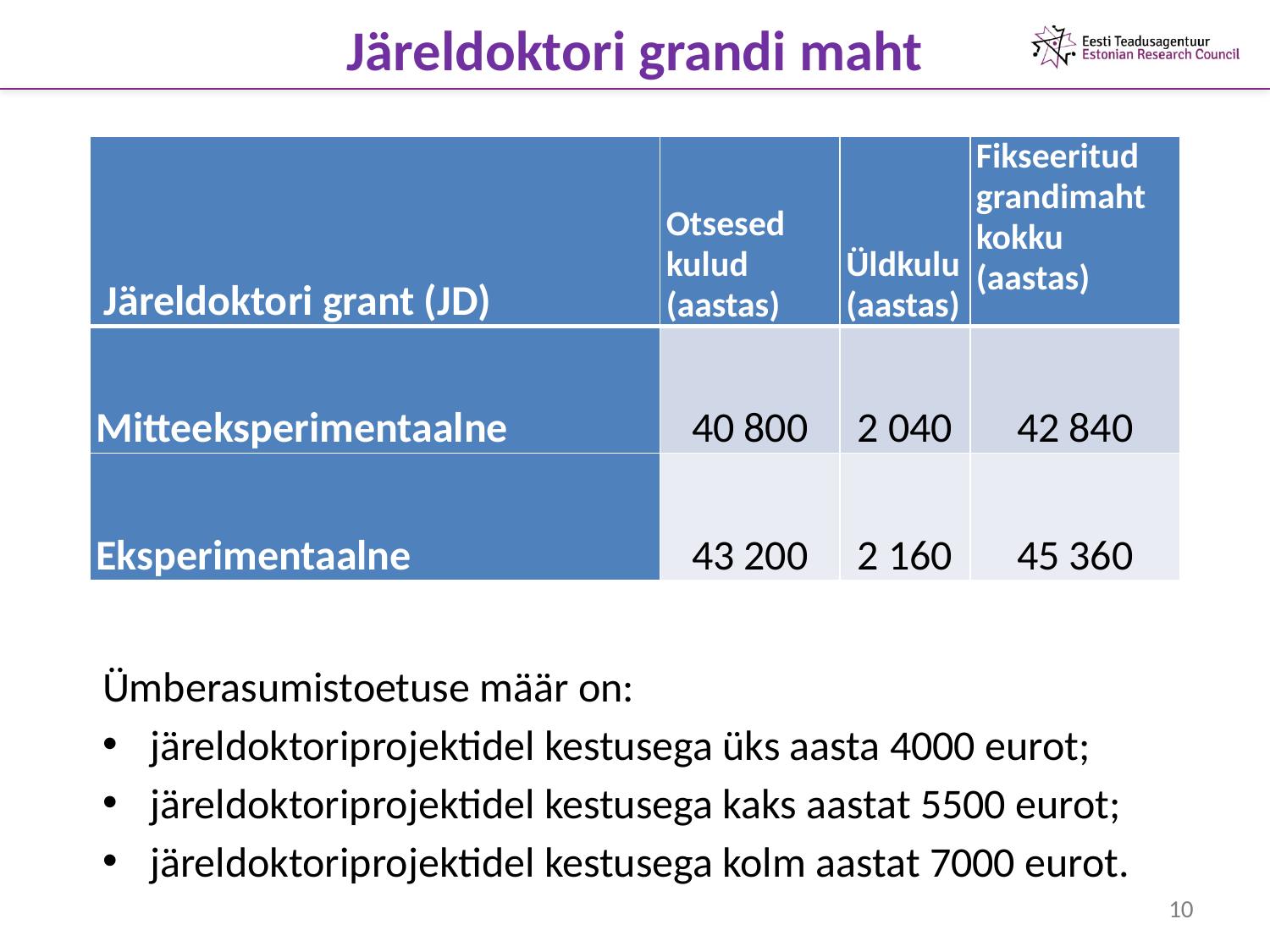

# Järeldoktori grandi maht
| Järeldoktori grant (JD) | Otsesed kulud (aastas) | Üldkulu (aastas) | Fikseeritud grandimaht kokku (aastas) |
| --- | --- | --- | --- |
| Mitteeksperimentaalne | 40 800 | 2 040 | 42 840 |
| Eksperimentaalne | 43 200 | 2 160 | 45 360 |
Ümberasumistoetuse määr on:
järeldoktoriprojektidel kestusega üks aasta 4000 eurot;
järeldoktoriprojektidel kestusega kaks aastat 5500 eurot;
järeldoktoriprojektidel kestusega kolm aastat 7000 eurot.
10